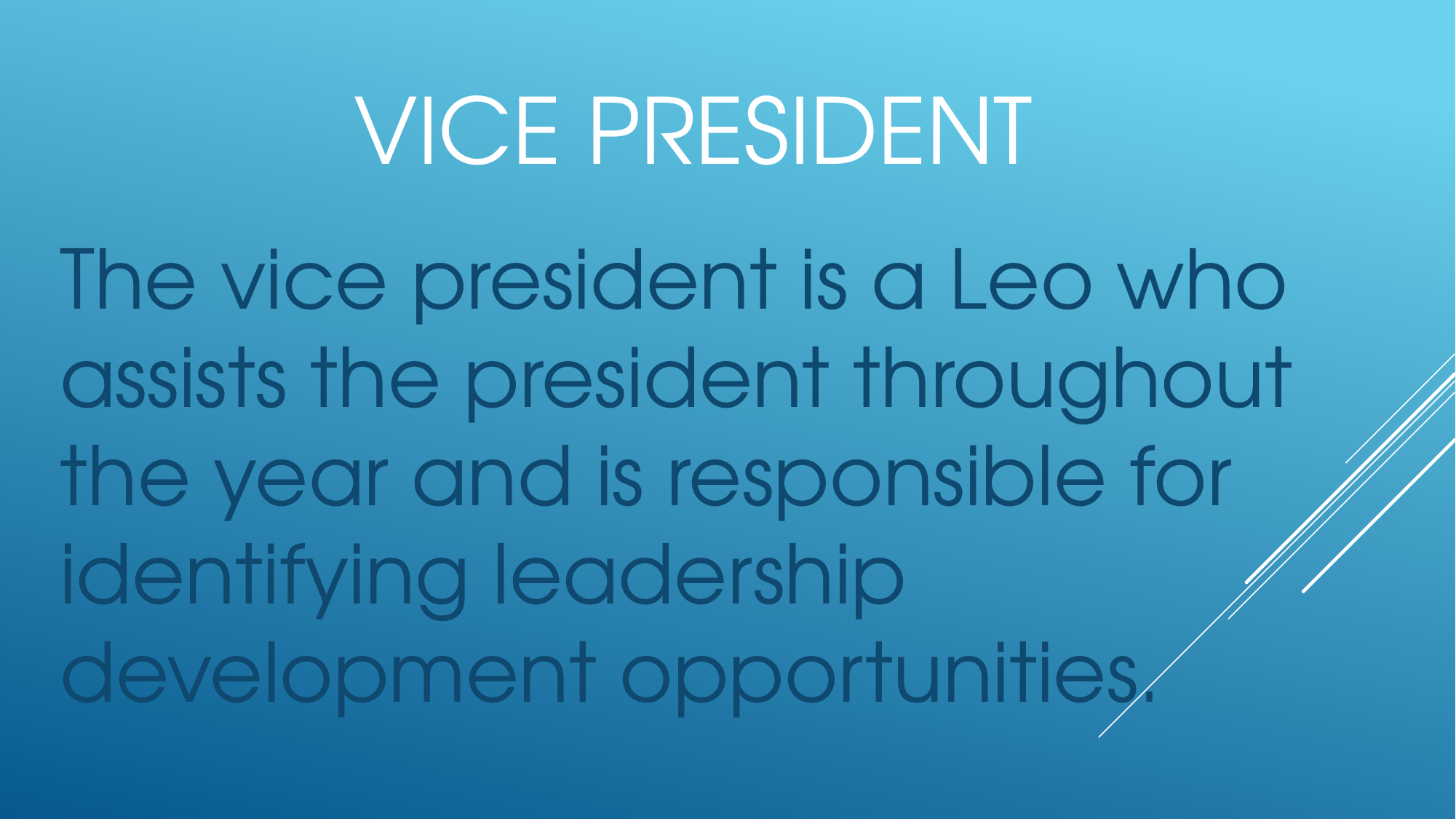

# Vice president
The vice president is a Leo who assists the president throughout the year and is responsible for identifying leadership development opportunities.